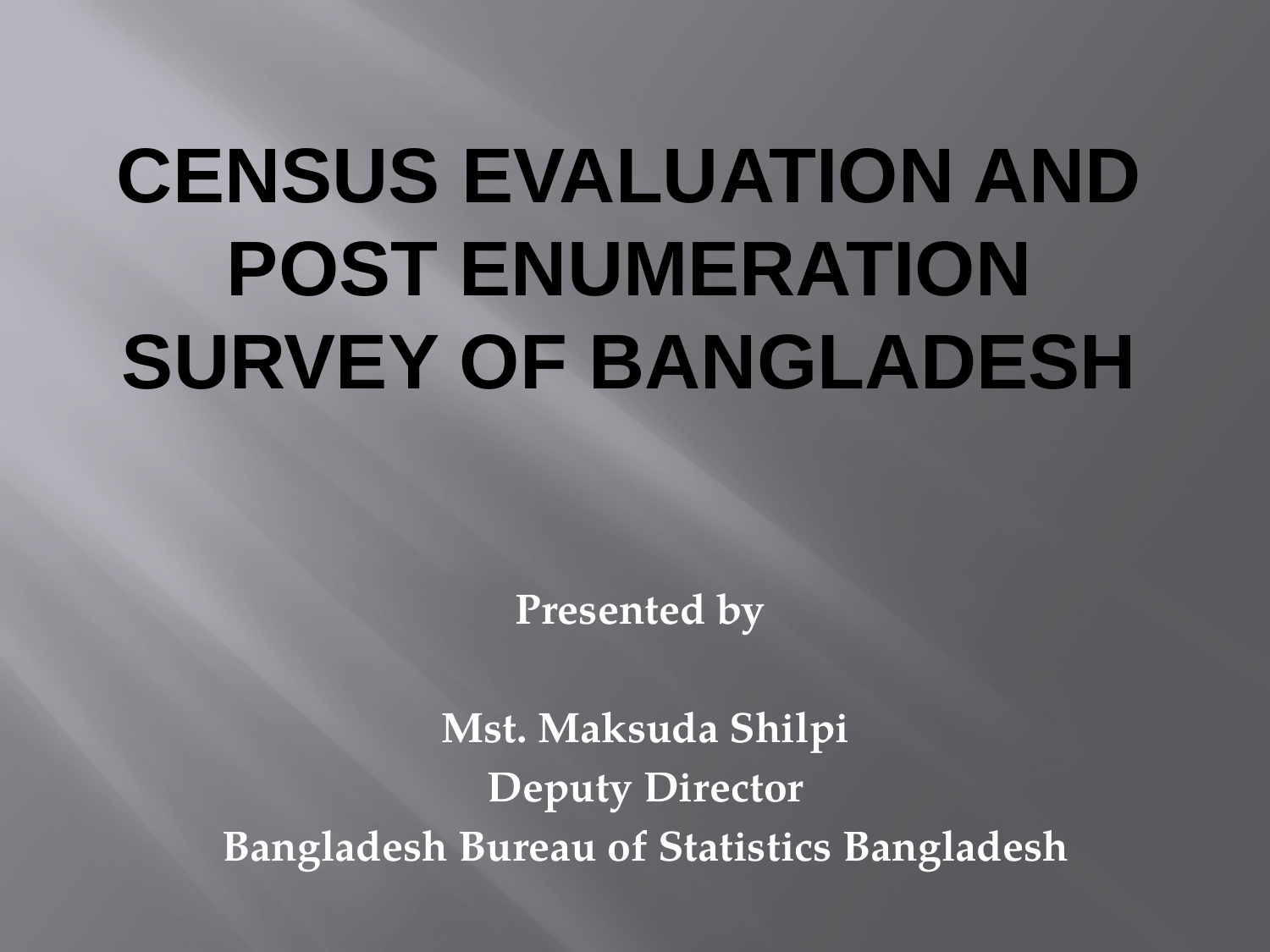

# CENSUS EVALUATION AND POST ENUMERATION SURVEY OF BANGLADESH
Presented by

Mst. Maksuda Shilpi
Deputy Director
Bangladesh Bureau of Statistics Bangladesh